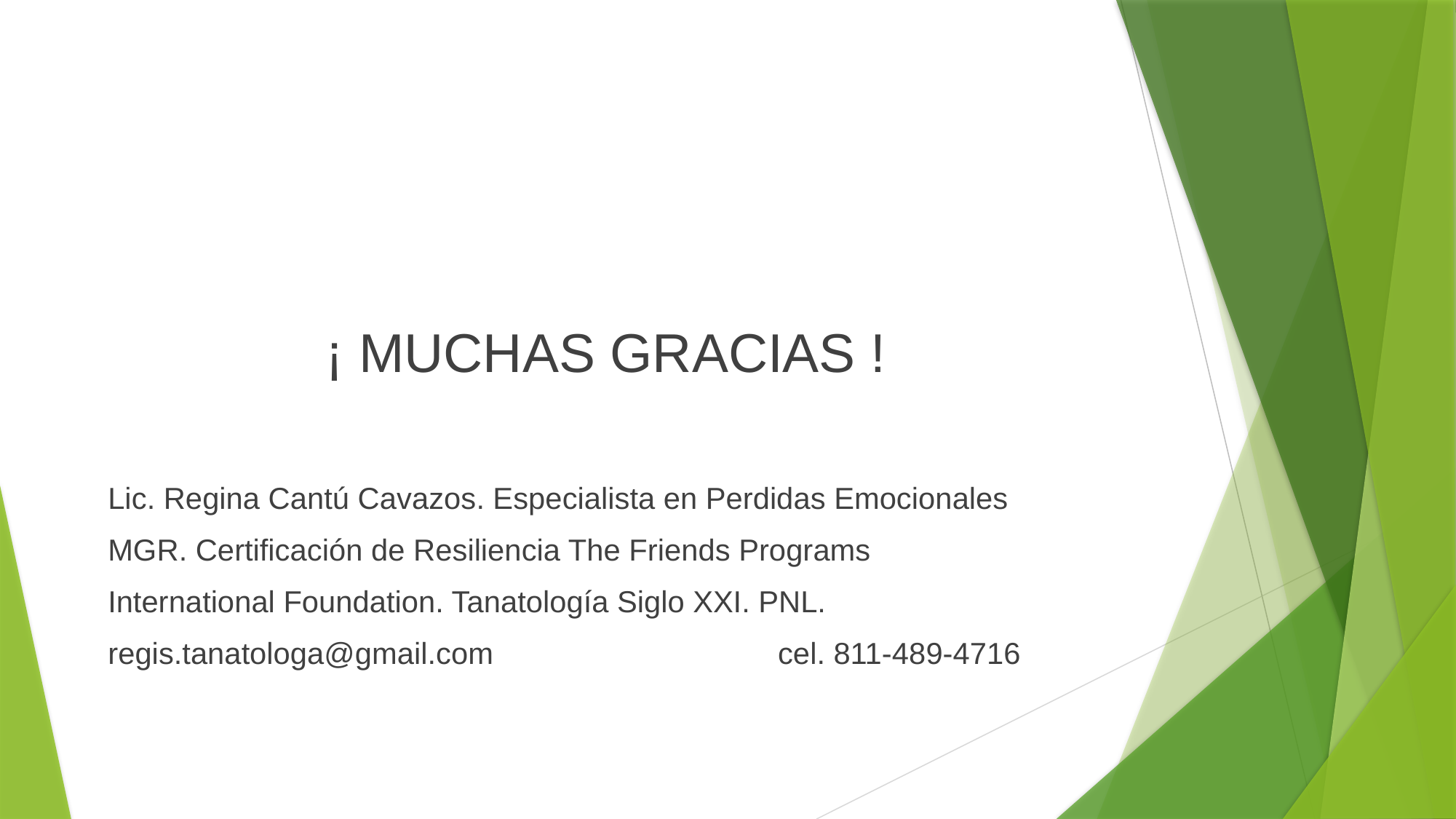

#
                          ¡ MUCHAS GRACIAS !

Lic. Regina Cantú Cavazos. Especialista en Perdidas Emocionales
MGR. Certificación de Resiliencia The Friends Programs
International Foundation. Tanatología Siglo XXI. PNL.
regis.tanatologa@gmail.com                                  cel. 811-489-4716